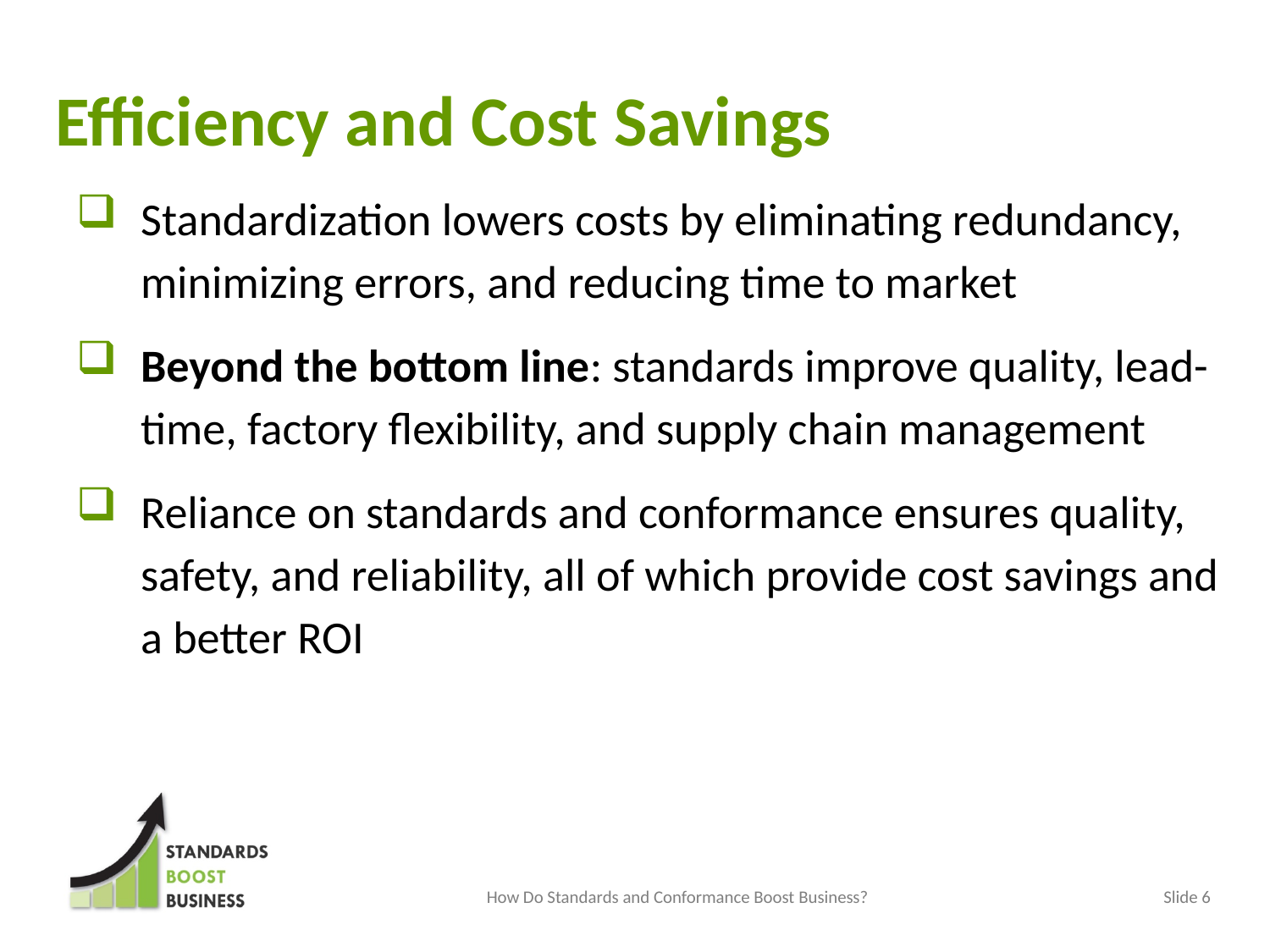

Efficiency and Cost Savings
Standardization lowers costs by eliminating redundancy, minimizing errors, and reducing time to market
Beyond the bottom line: standards improve quality, lead-time, factory flexibility, and supply chain management
Reliance on standards and conformance ensures quality, safety, and reliability, all of which provide cost savings and a better ROI